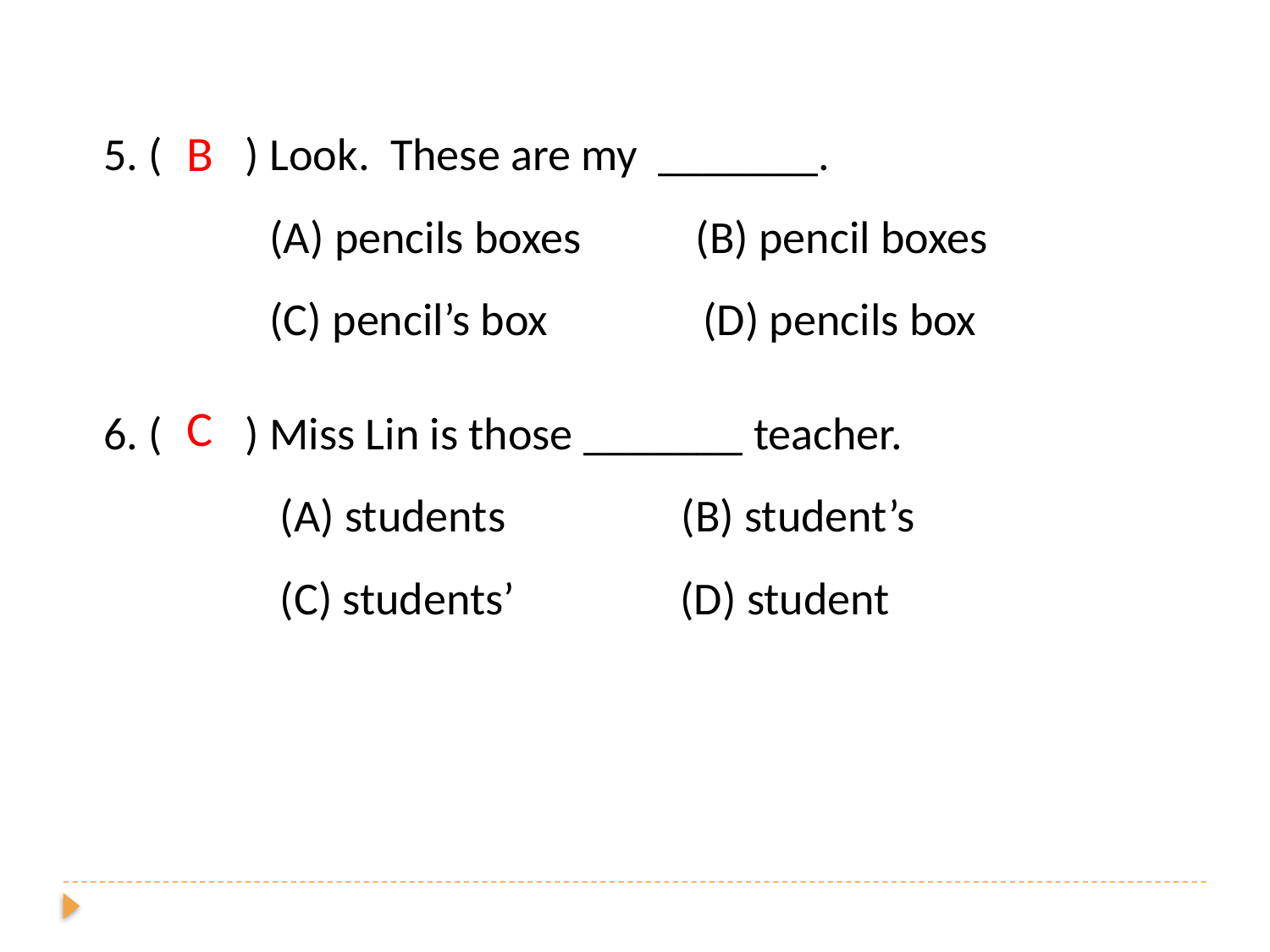

B
5. (        ) Look.  These are my  _______.
                (A) pencils boxes           (B) pencil boxes
                (C) pencil’s box               (D) pencils box
6. (        ) Miss Lin is those _______ teacher.
                 (A) students                 (B) student’s
                 (C) students’                (D) student

C